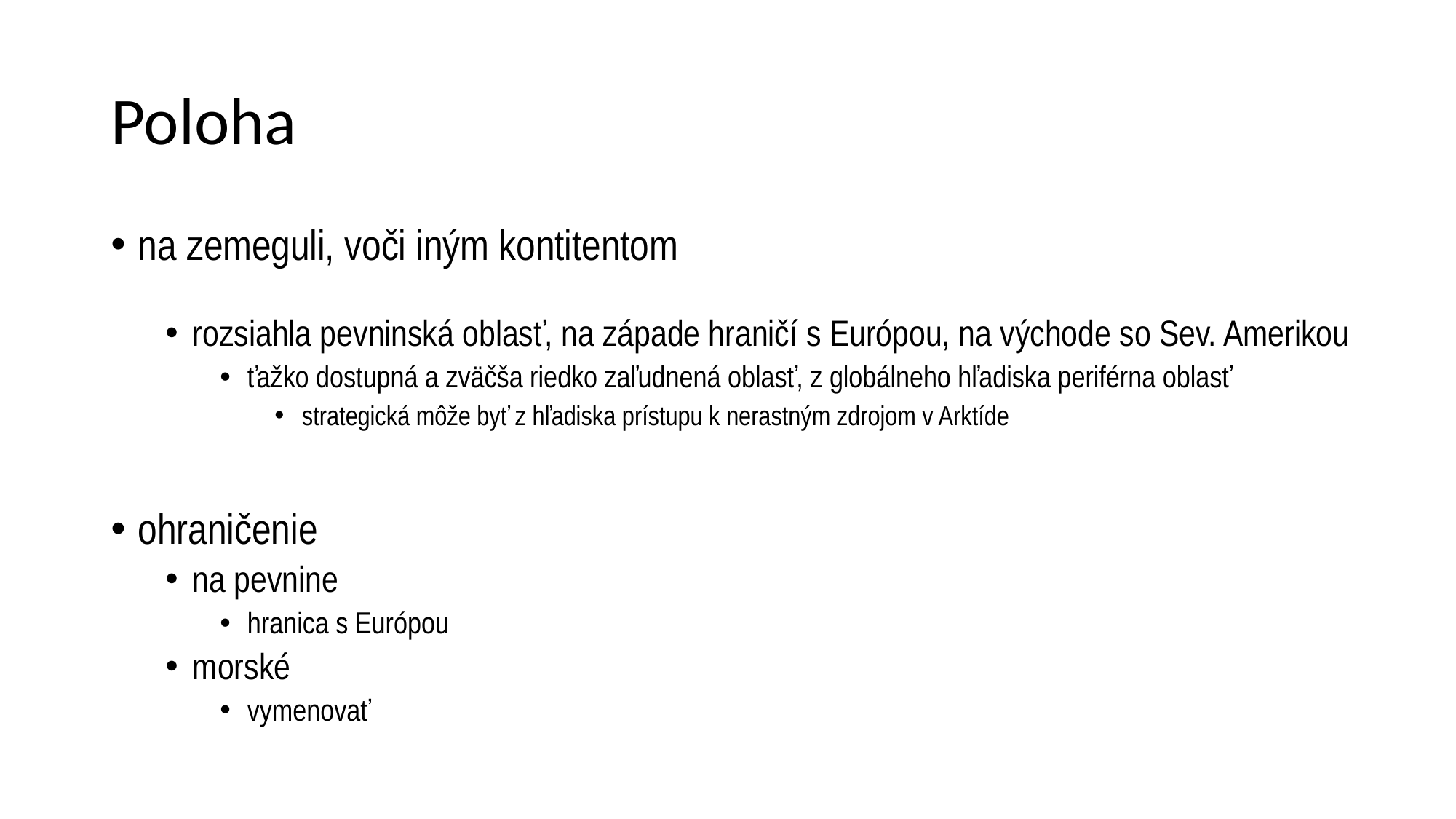

# Poloha
na zemeguli, voči iným kontitentom

rozsiahla pevninská oblasť, na západe hraničí s Európou, na východe so Sev. Amerikou
ťažko dostupná a zväčša riedko zaľudnená oblasť, z globálneho hľadiska periférna oblasť
strategická môže byť z hľadiska prístupu k nerastným zdrojom v Arktíde

ohraničenie
na pevnine
hranica s Európou
morské
vymenovať